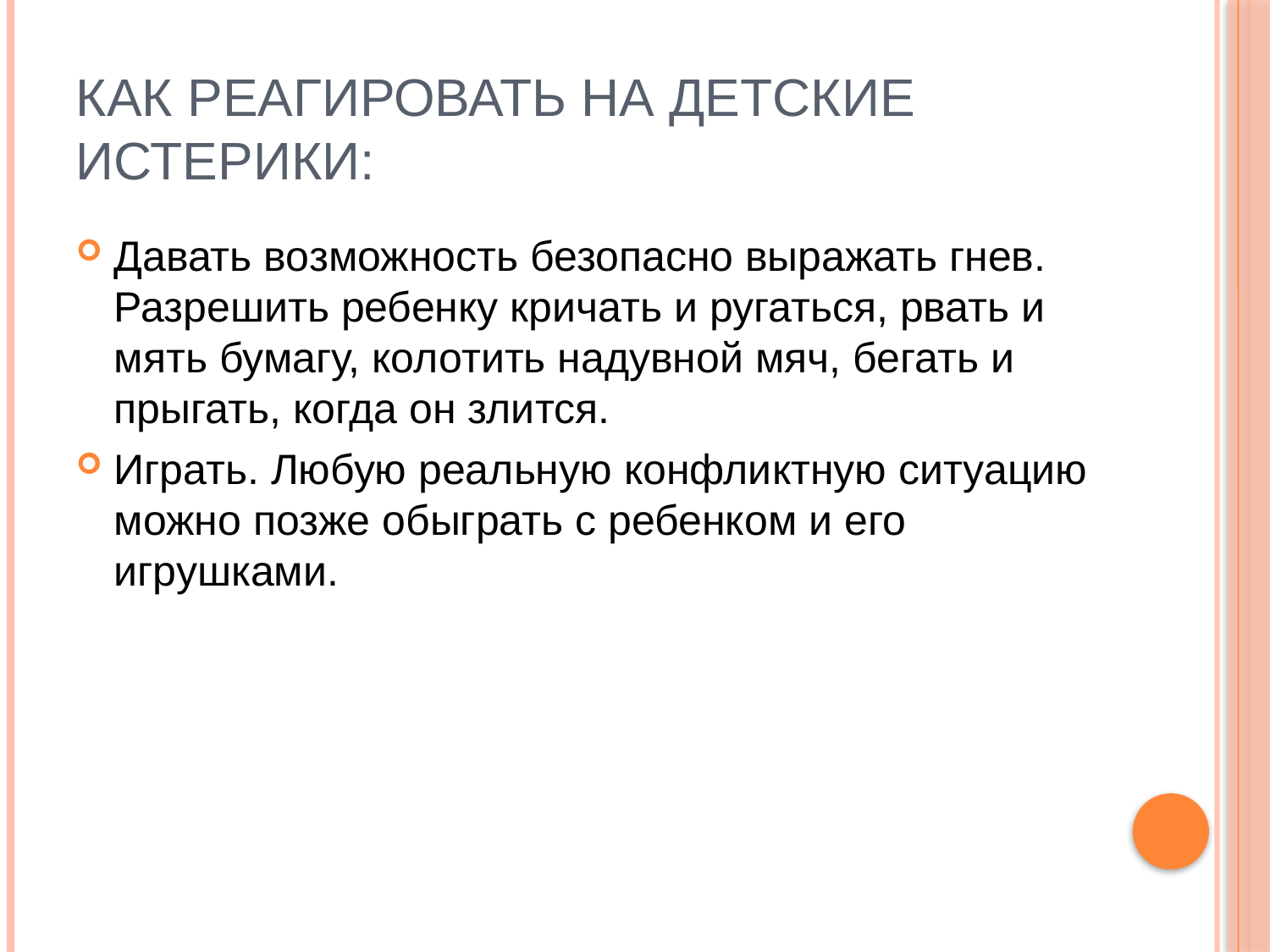

# как реагировать на детские истерики:
Давать возможность безопасно выражать гнев. Разрешить ребенку кричать и ругаться, рвать и мять бумагу, колотить надувной мяч, бегать и прыгать, когда он злится.
Играть. Любую реальную конфликтную ситуацию можно позже обыграть с ребенком и его игрушками.